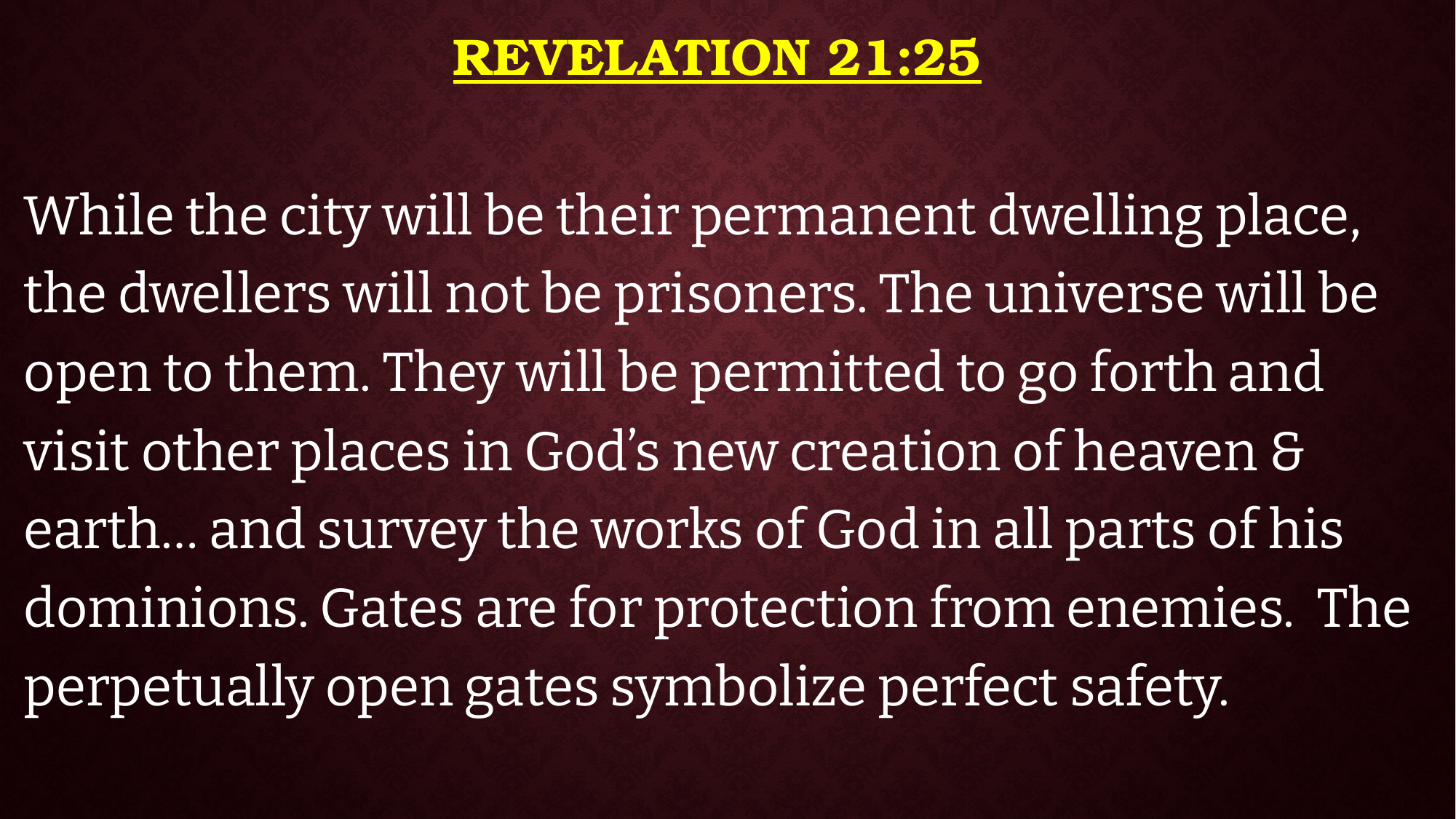

# Revelation 21:25
While the city will be their permanent dwelling place, the dwellers will not be prisoners. The universe will be open to them. They will be permitted to go forth and visit other places in God’s new creation of heaven & earth… and survey the works of God in all parts of his dominions. Gates are for protection from enemies.  The perpetually open gates symbolize perfect safety.